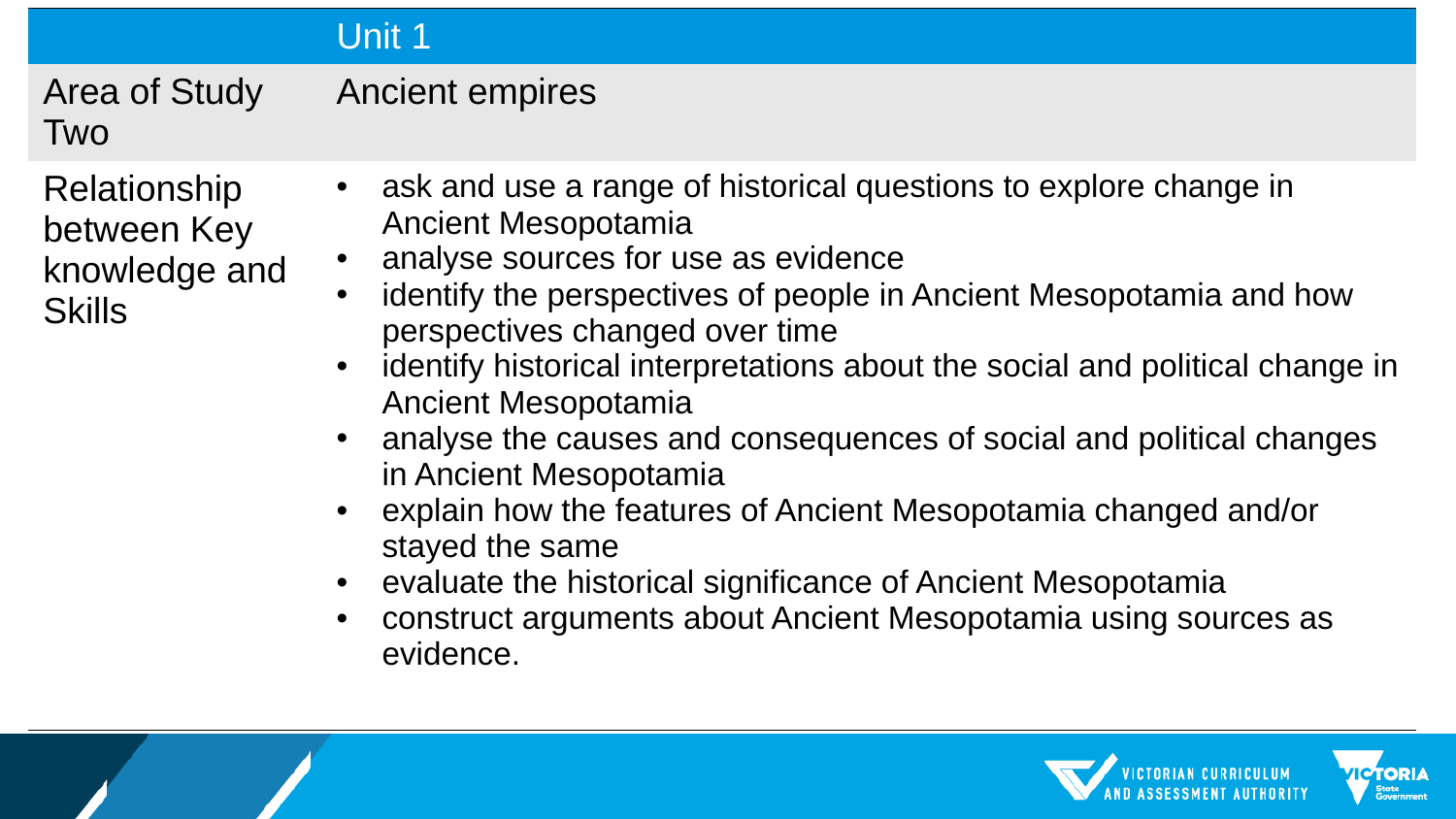

|  | Unit 1 |
| --- | --- |
| Area of Study Two | Ancient empires |
| Relationship between Key knowledge and Skills | ask and use a range of historical questions to explore change in Ancient Mesopotamia analyse sources for use as evidence identify the perspectives of people in Ancient Mesopotamia and how perspectives changed over time identify historical interpretations about the social and political change in Ancient Mesopotamia analyse the causes and consequences of social and political changes in Ancient Mesopotamia explain how the features of Ancient Mesopotamia changed and/or stayed the same evaluate the historical significance of Ancient Mesopotamia construct arguments about Ancient Mesopotamia using sources as evidence. |